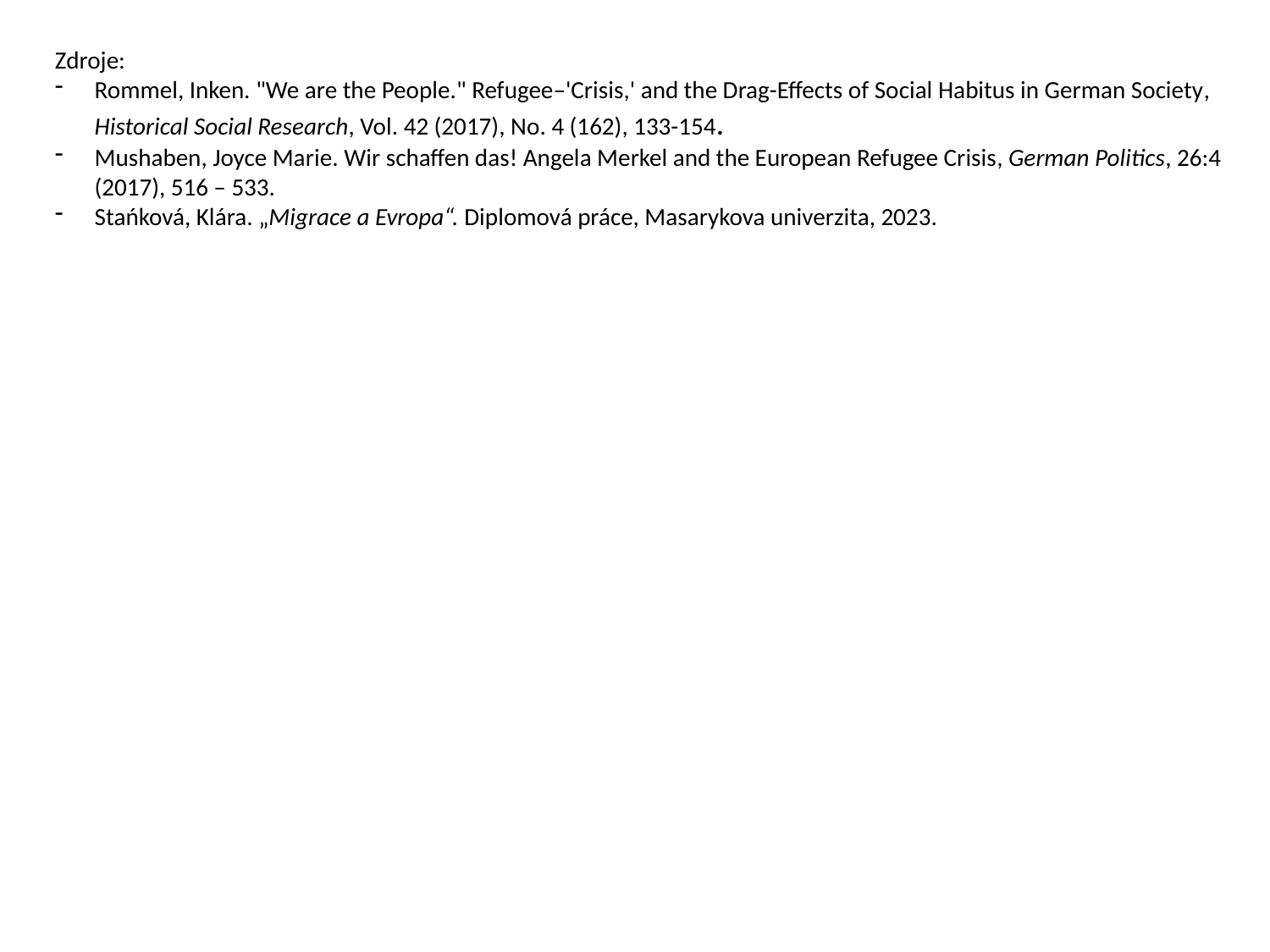

Zdroje:
Rommel, Inken. "We are the People." Refugee–'Crisis,' and the Drag-Effects of Social Habitus in German Society, Historical Social Research, Vol. 42 (2017), No. 4 (162), 133-154.
Mushaben, Joyce Marie. Wir schaffen das! Angela Merkel and the European Refugee Crisis, German Politics, 26:4 (2017), 516 – 533.
Stańková, Klára. „Migrace a Evropa“. Diplomová práce, Masarykova univerzita, 2023.